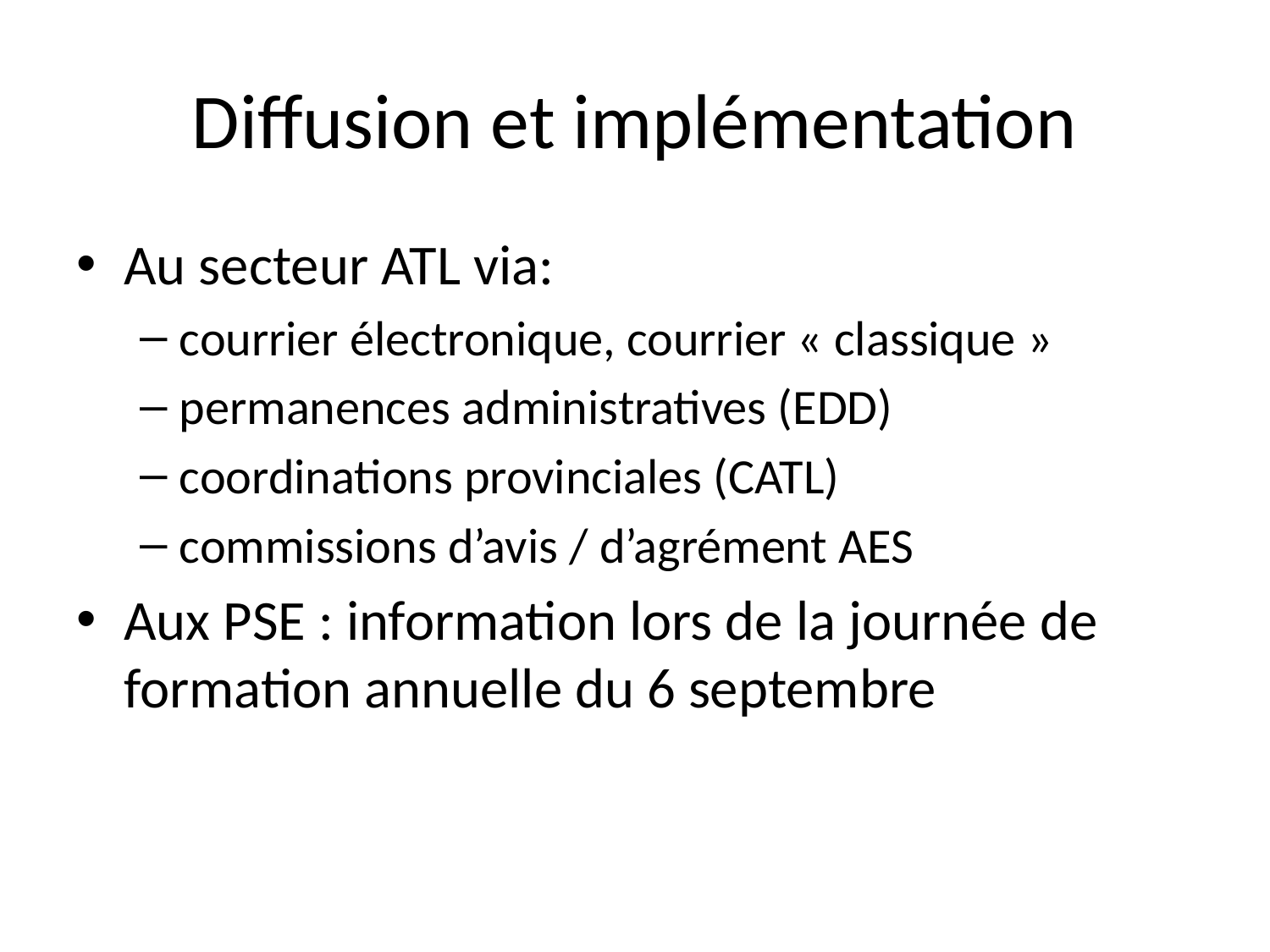

# Diffusion et implémentation
Au secteur ATL via:
courrier électronique, courrier « classique »
permanences administratives (EDD)
coordinations provinciales (CATL)
commissions d’avis / d’agrément AES
Aux PSE : information lors de la journée de formation annuelle du 6 septembre